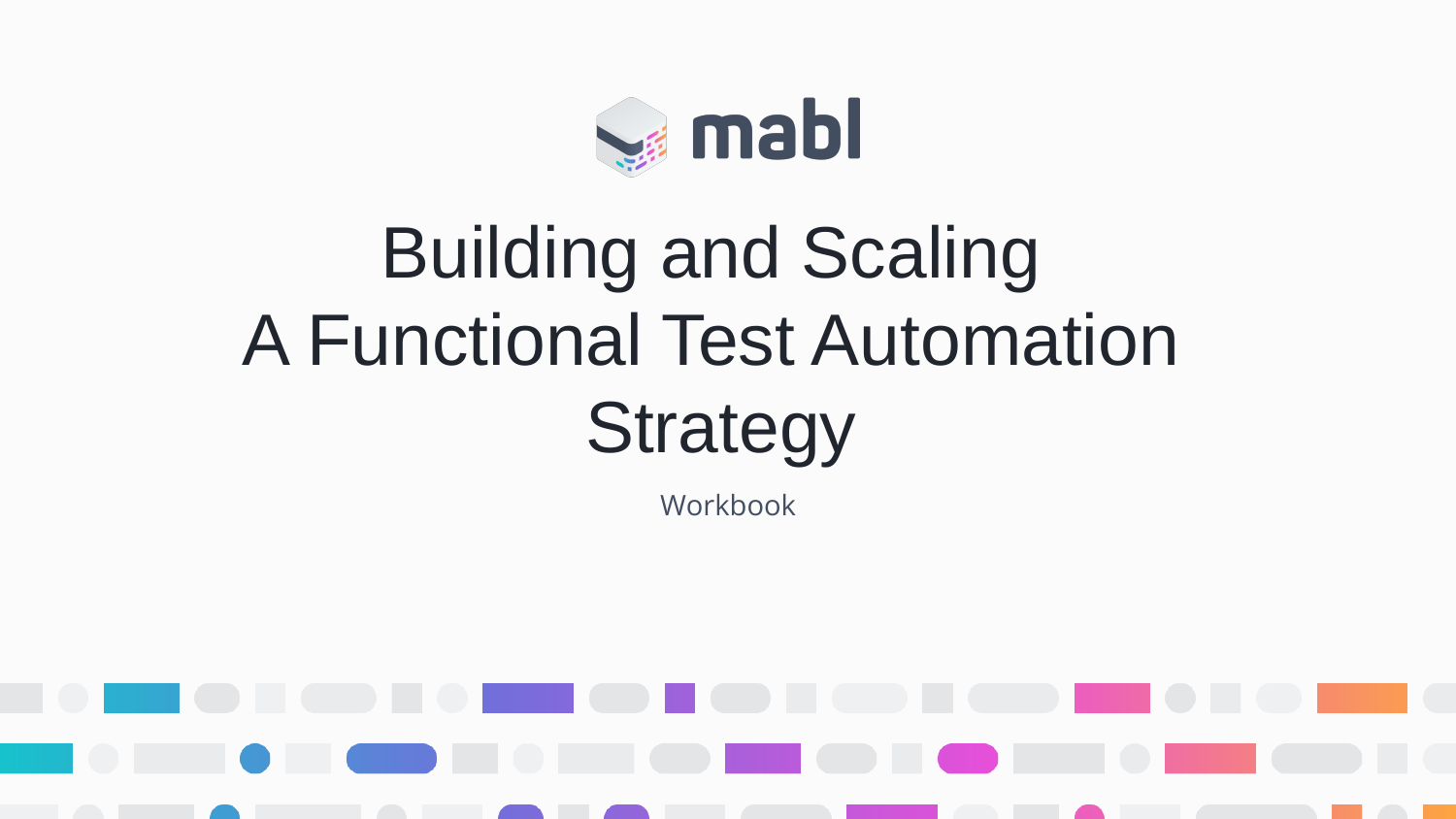

# Building and Scaling
A Functional Test Automation
Strategy
Workbook